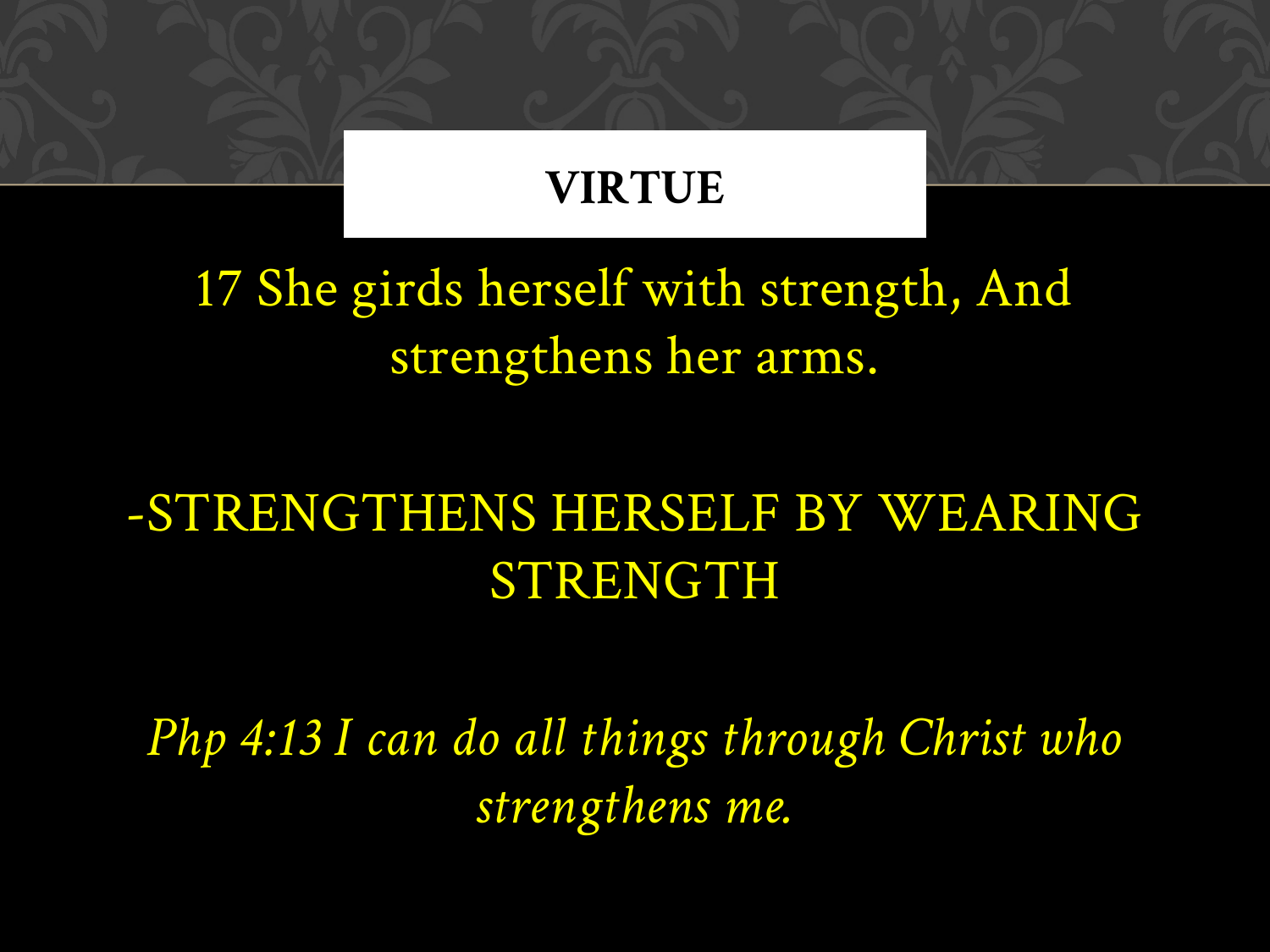

# VIRTUE
17 She girds herself with strength, And strengthens her arms.

-STRENGTHENS HERSELF BY WEARING STRENGTH

Php 4:13 I can do all things through Christ who strengthens me.